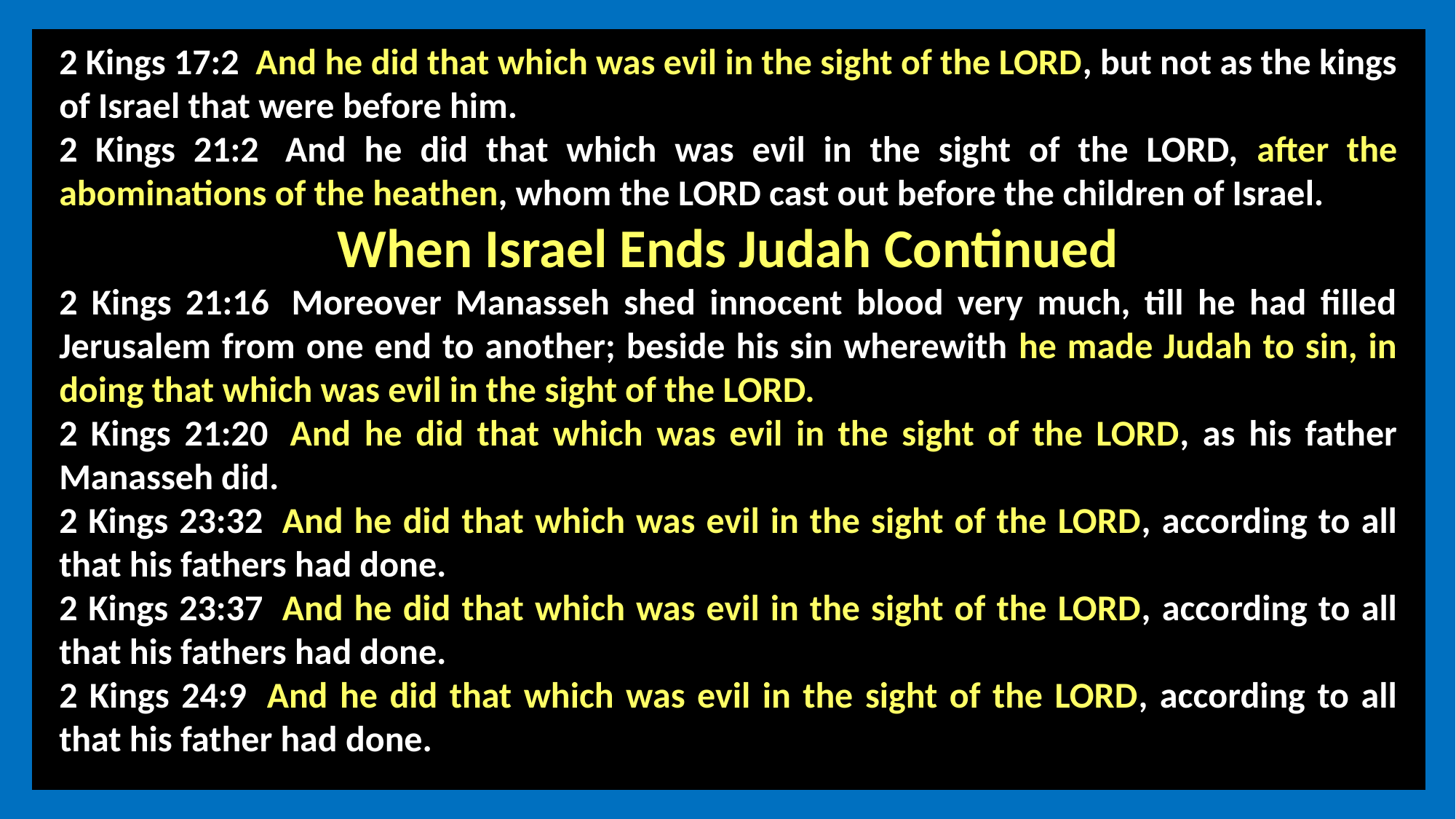

2 Kings 17:2  And he did that which was evil in the sight of the LORD, but not as the kings of Israel that were before him.
2 Kings 21:2  And he did that which was evil in the sight of the LORD, after the abominations of the heathen, whom the LORD cast out before the children of Israel.
When Israel Ends Judah Continued
2 Kings 21:16  Moreover Manasseh shed innocent blood very much, till he had filled Jerusalem from one end to another; beside his sin wherewith he made Judah to sin, in doing that which was evil in the sight of the LORD.
2 Kings 21:20  And he did that which was evil in the sight of the LORD, as his father Manasseh did.
2 Kings 23:32  And he did that which was evil in the sight of the LORD, according to all that his fathers had done.
2 Kings 23:37  And he did that which was evil in the sight of the LORD, according to all that his fathers had done.
2 Kings 24:9  And he did that which was evil in the sight of the LORD, according to all that his father had done.
Your text here